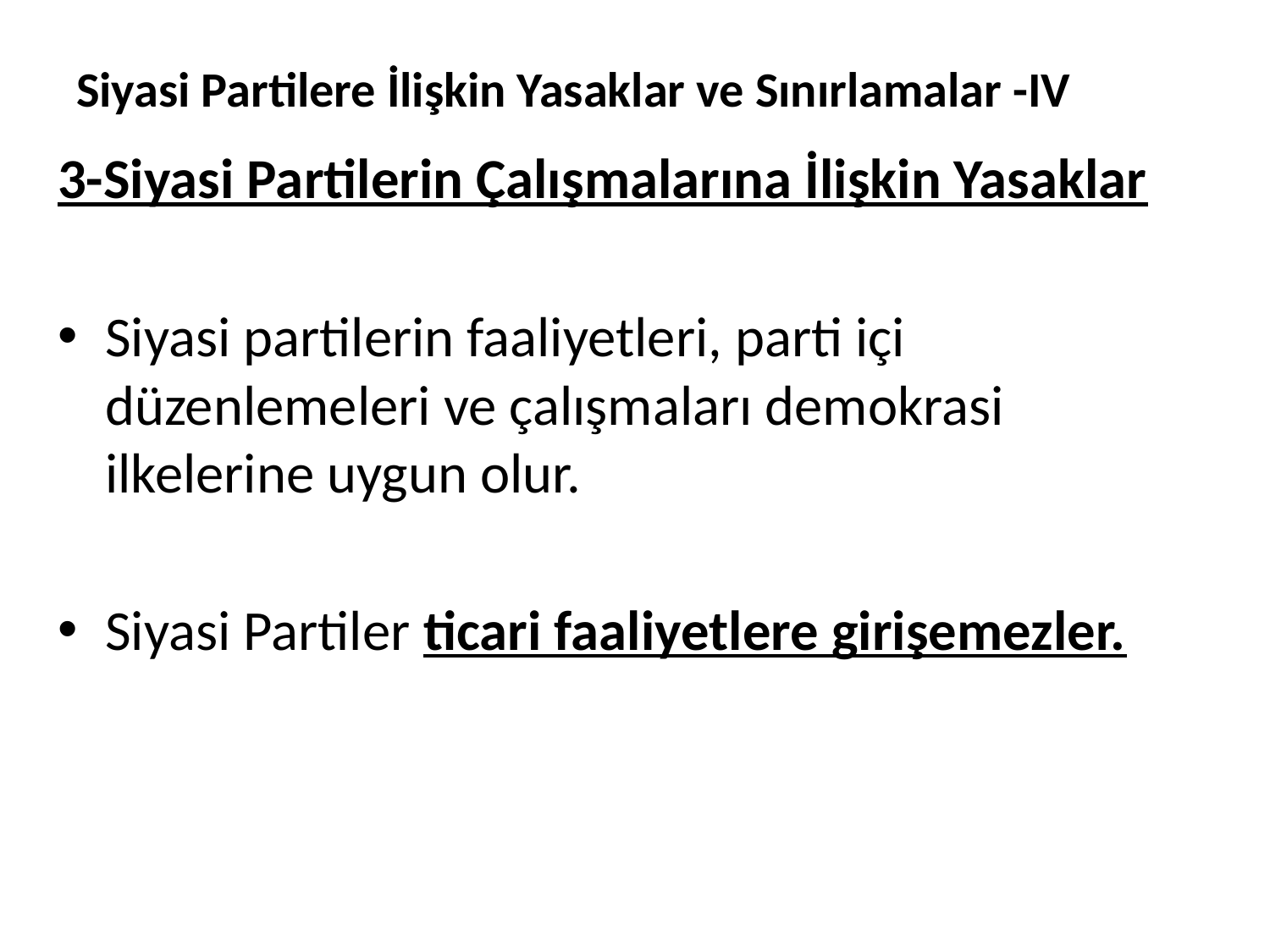

# Siyasi Partilere İlişkin Yasaklar ve Sınırlamalar -IV
3-Siyasi Partilerin Çalışmalarına İlişkin Yasaklar

Siyasi partilerin faaliyetleri, parti içi düzenlemeleri ve çalışmaları demokrasi ilkelerine uygun olur.

Siyasi Partiler ticari faaliyetlere girişemezler.